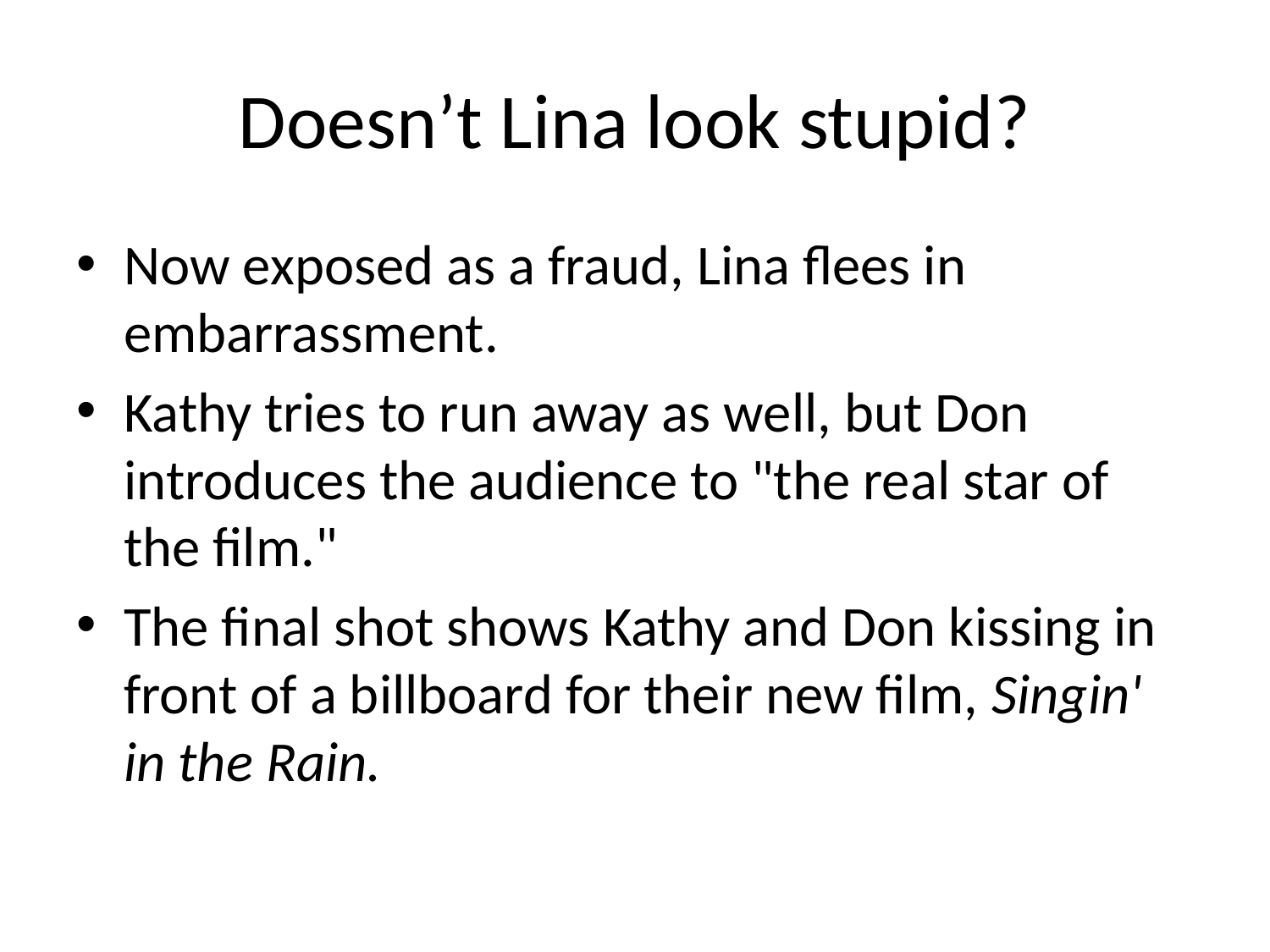

# Doesn’t Lina look stupid?
Now exposed as a fraud, Lina flees in embarrassment.
Kathy tries to run away as well, but Don introduces the audience to "the real star of the film."
The final shot shows Kathy and Don kissing in front of a billboard for their new film, Singin' in the Rain.